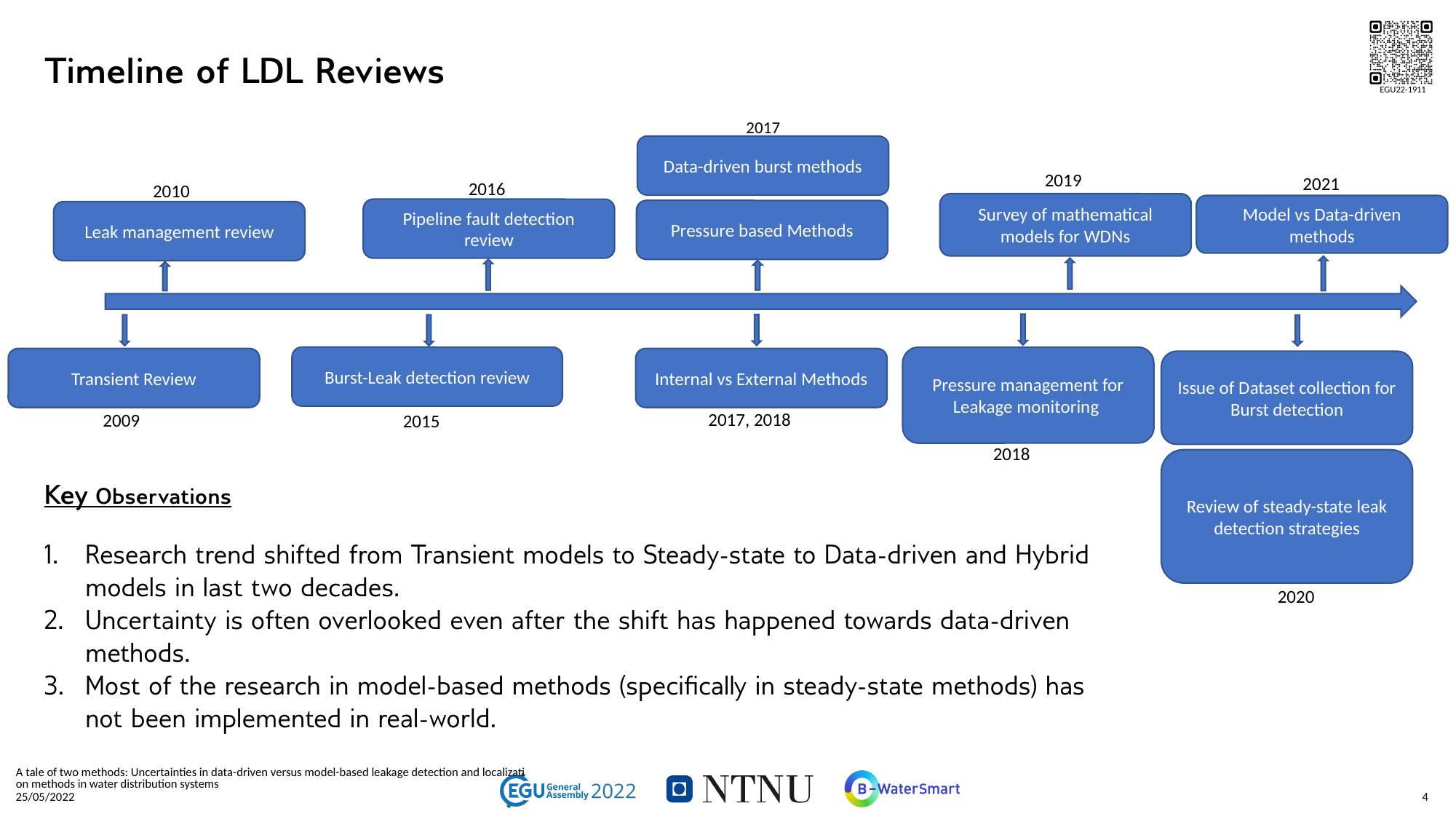

# Timeline of LDL Reviews
2017
Data-driven burst methods
Pressure based Methods

2019
Survey of mathematical models for WDNs

2021
Model vs Data-driven methods

2016
Pipeline fault detection review

2010
Leak management review

Pressure management for Leakage monitoring
2018

Internal vs External Methods
2017, 2018

Transient Review
2009

Burst-Leak detection review
2015

Issue of Dataset collection for Burst detection
Review of steady-state leak detection strategies
2020
Key Observations

Research trend shifted from Transient models to Steady-state to Data-driven and Hybrid models in last two decades.
Uncertainty is often overlooked even after the shift has happened towards data-driven methods.
Most of the research in model-based methods (specifically in steady-state methods) has not been implemented in real-world.
A tale of two methods: Uncertainties in data-driven versus model-based leakage detection and localization methods in water distribution systems
4
25/05/2022